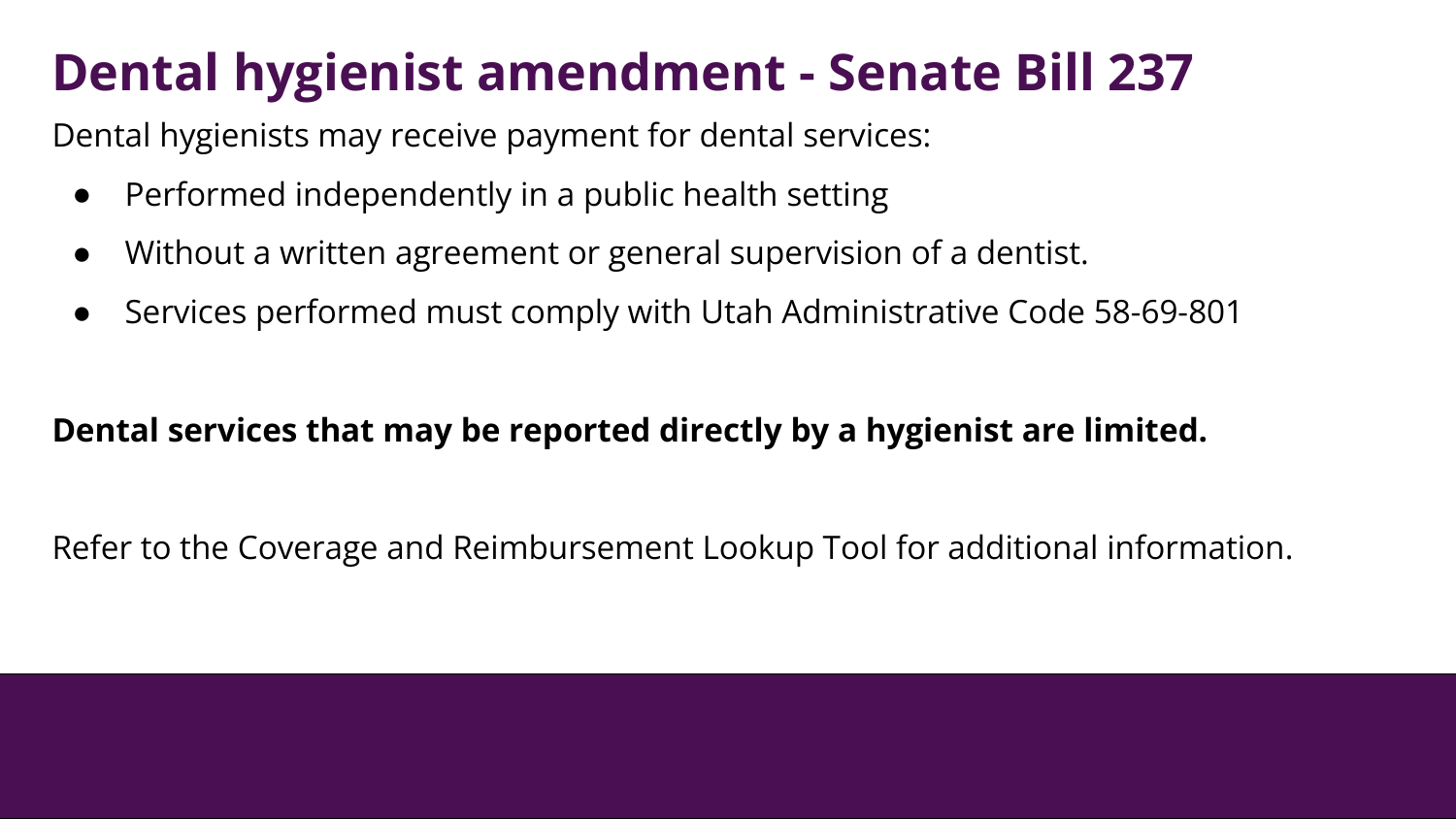

Dental hygienist amendment - Senate Bill 237
Dental hygienists may receive payment for dental services:
Performed independently in a public health setting
Without a written agreement or general supervision of a dentist.
Services performed must comply with Utah Administrative Code 58-69-801

Dental services that may be reported directly by a hygienist are limited.

Refer to the Coverage and Reimbursement Lookup Tool for additional information.